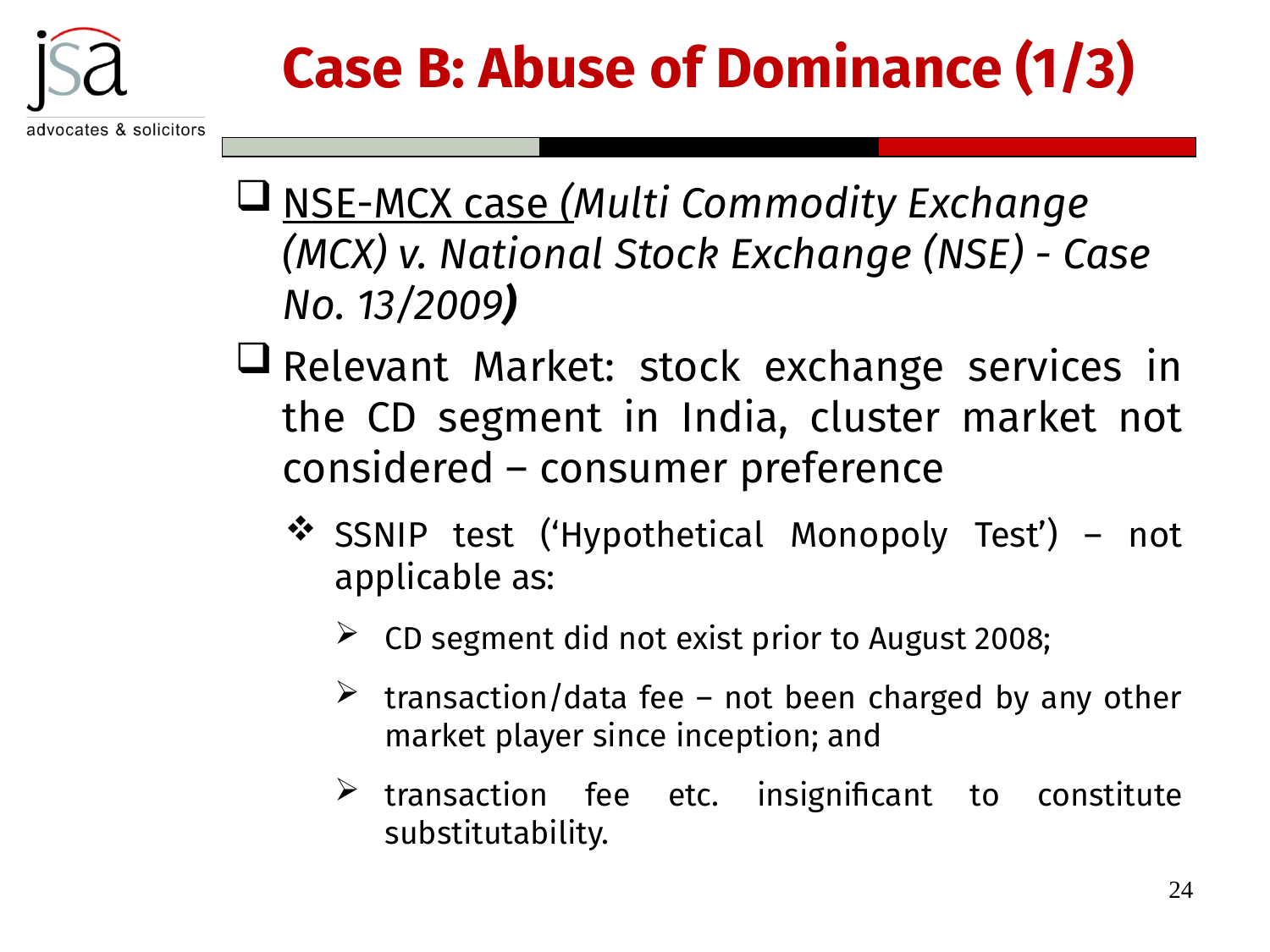

# Case B: Abuse of Dominance (1/3)
NSE-MCX case (Multi Commodity Exchange (MCX) v. National Stock Exchange (NSE) - Case No. 13/2009)
Relevant Market: stock exchange services in the CD segment in India, cluster market not considered – consumer preference
SSNIP test (‘Hypothetical Monopoly Test’) – not applicable as:
CD segment did not exist prior to August 2008;
transaction/data fee – not been charged by any other market player since inception; and
transaction fee etc. insignificant to constitute substitutability.

24